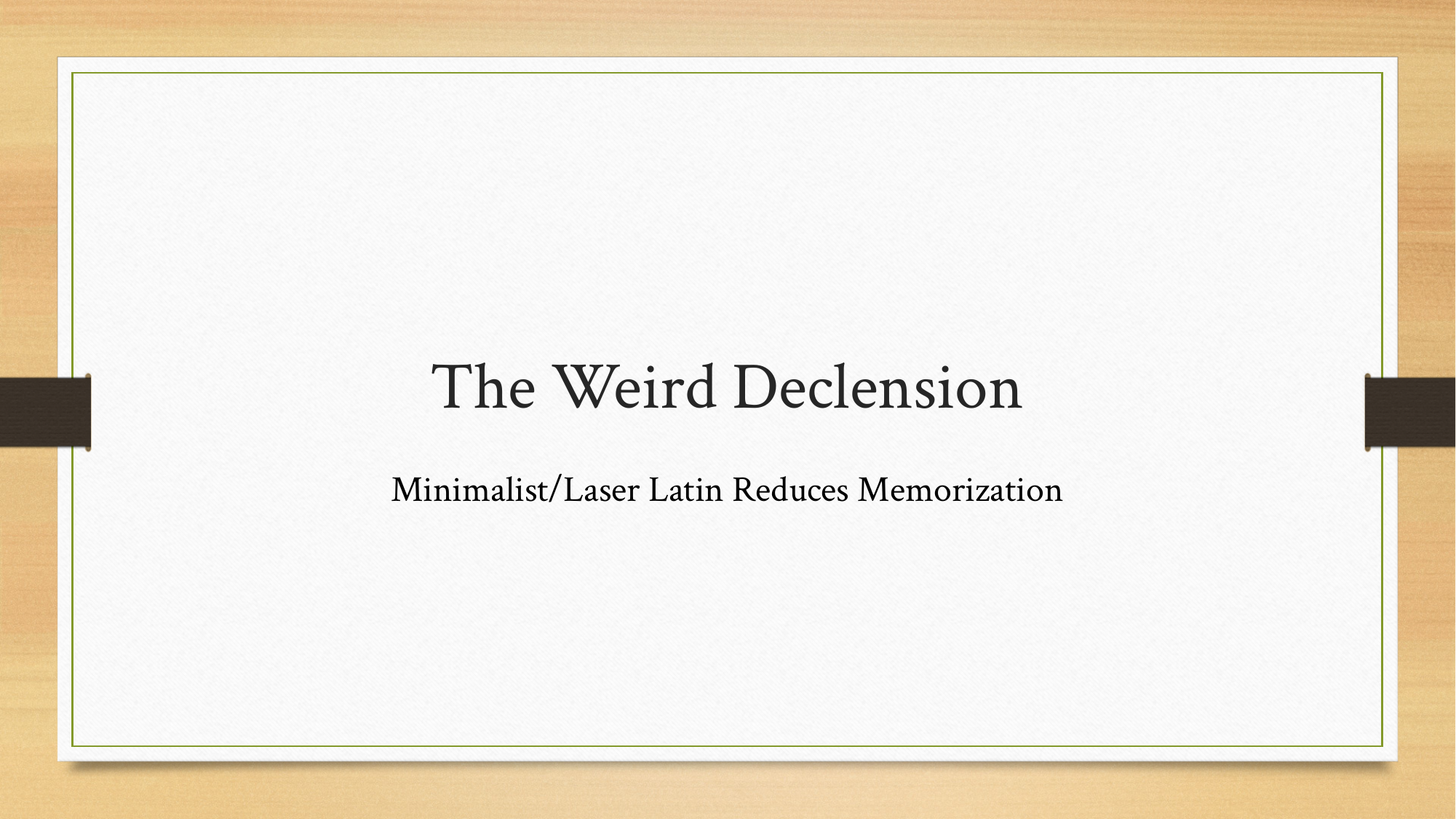

# The Weird Declension
Minimalist/Laser Latin Reduces Memorization